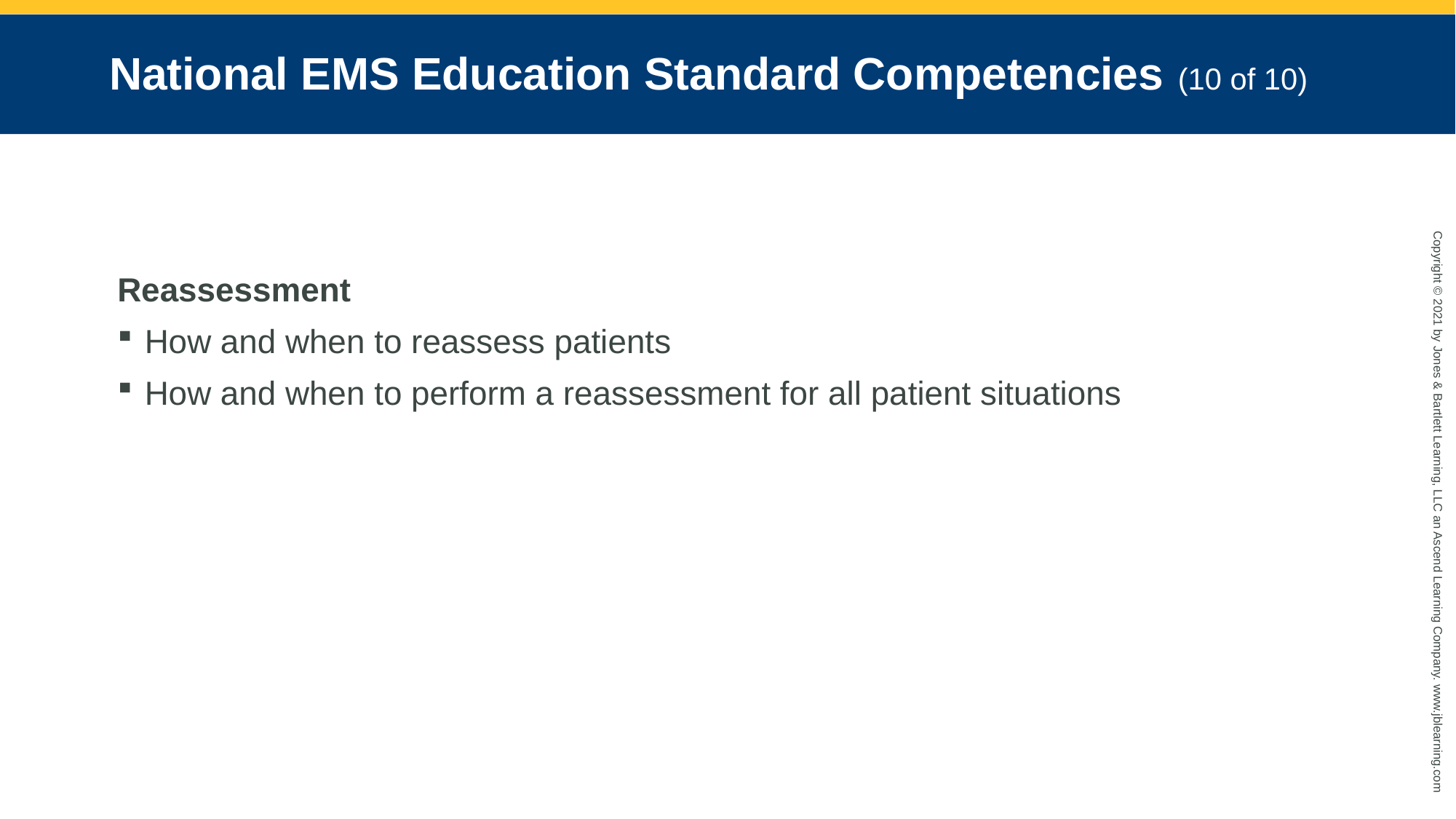

# National EMS Education Standard Competencies (10 of 10)
Reassessment
How and when to reassess patients
How and when to perform a reassessment for all patient situations